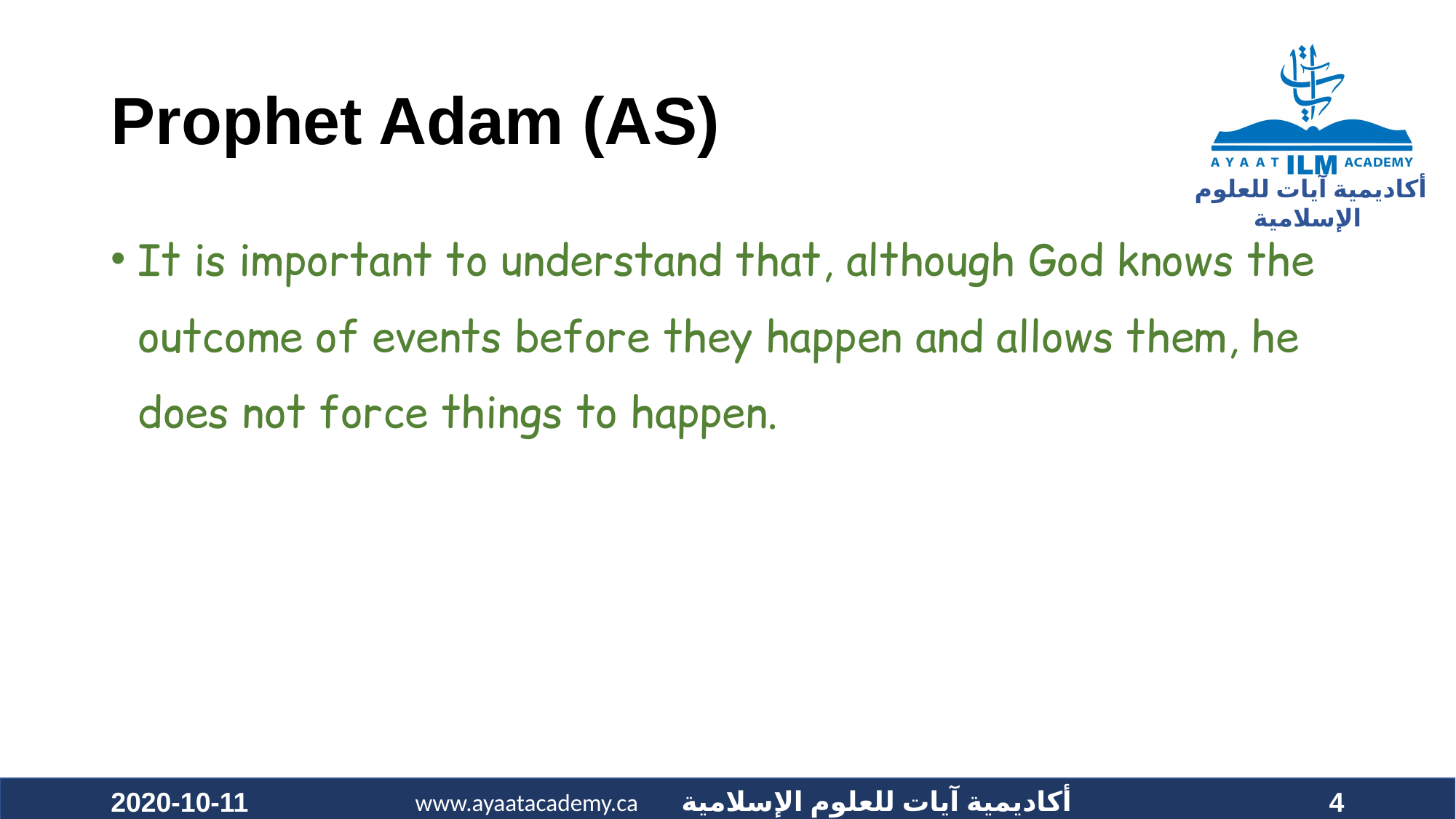

# Prophet Adam (AS)
It is important to understand that, although God knows the outcome of events before they happen and allows them, he does not force things to happen.

2020-10-11
4